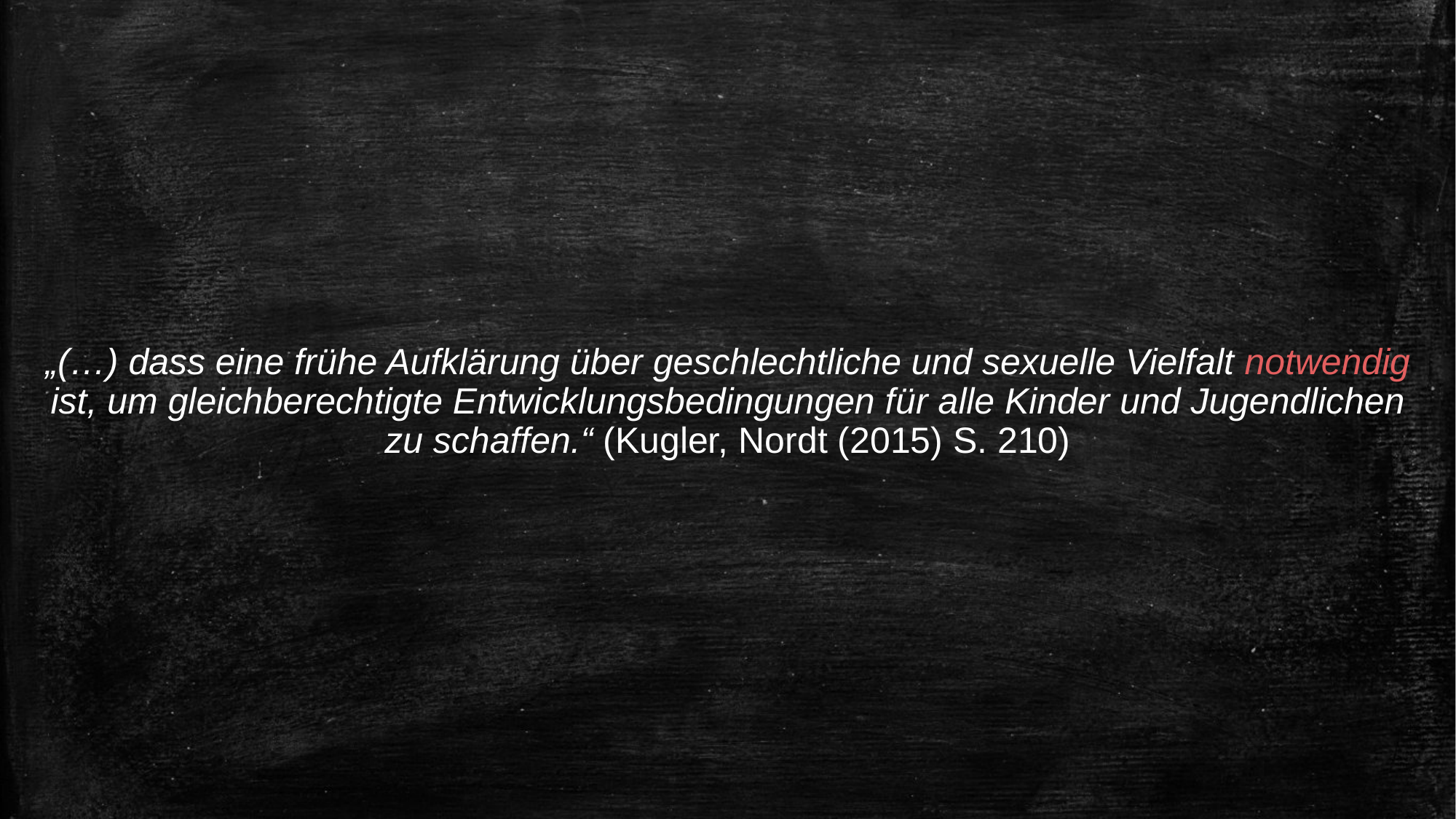

„(…) dass eine frühe Aufklärung über geschlechtliche und sexuelle Vielfalt notwendig ist, um gleichberechtigte Entwicklungsbedingungen für alle Kinder und Jugendlichen zu schaffen.“ (Kugler, Nordt (2015) S. 210)